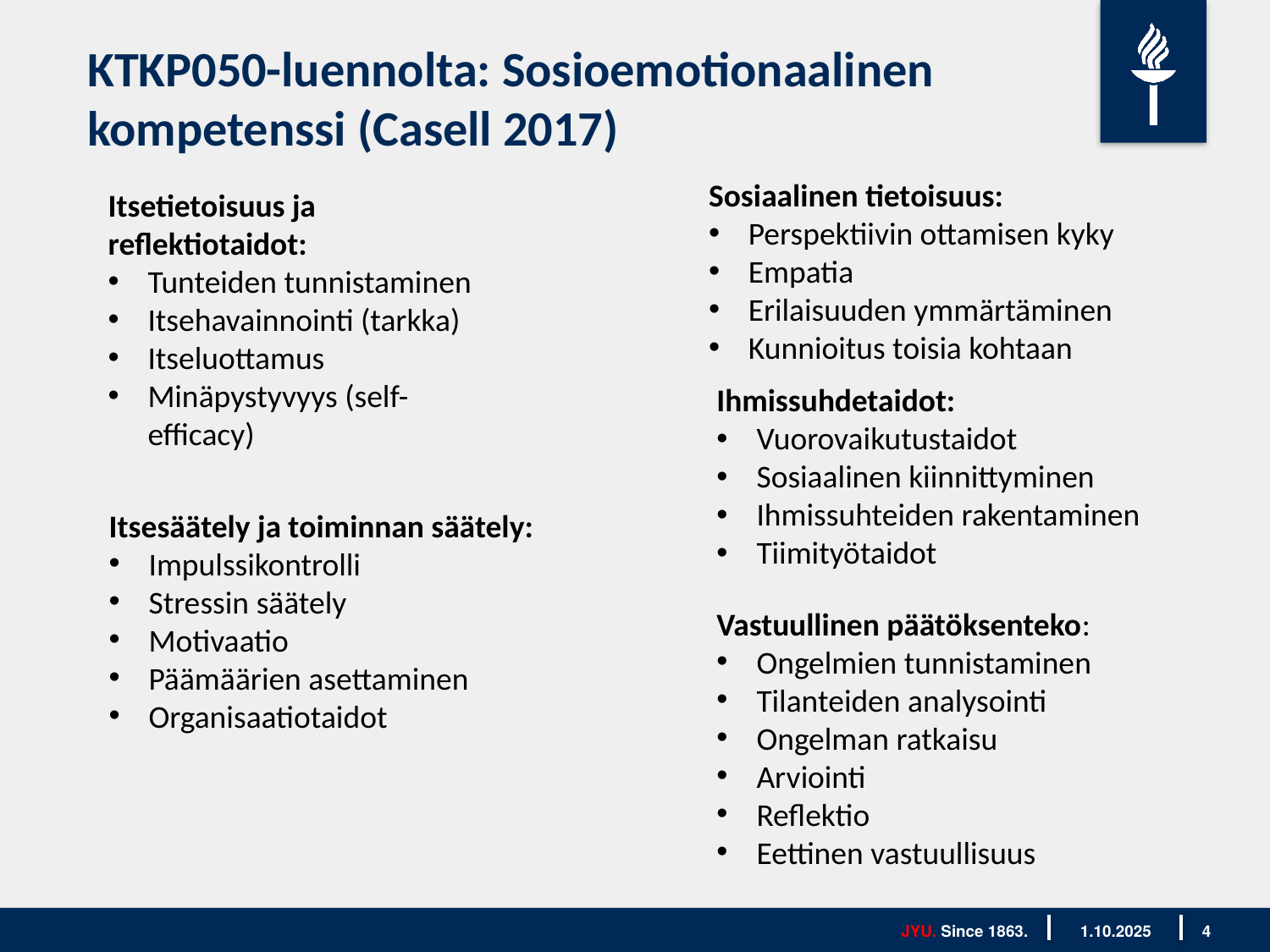

# KTKP050-luennolta: Sosioemotionaalinen kompetenssi (Casell 2017)
Sosiaalinen tietoisuus:
Perspektiivin ottamisen kyky
Empatia
Erilaisuuden ymmärtäminen
Kunnioitus toisia kohtaan
Itsetietoisuus ja reflektiotaidot:
Tunteiden tunnistaminen
Itsehavainnointi (tarkka)
Itseluottamus
Minäpystyvyys (self-efficacy)
Ihmissuhdetaidot:
Vuorovaikutustaidot
Sosiaalinen kiinnittyminen
Ihmissuhteiden rakentaminen
Tiimityötaidot
Itsesäätely ja toiminnan säätely:
Impulssikontrolli
Stressin säätely
Motivaatio
Päämäärien asettaminen
Organisaatiotaidot
Vastuullinen päätöksenteko:
Ongelmien tunnistaminen
Tilanteiden analysointi
Ongelman ratkaisu
Arviointi
Reflektio
Eettinen vastuullisuus
JYU. Since 1863.
1.10.2025
4